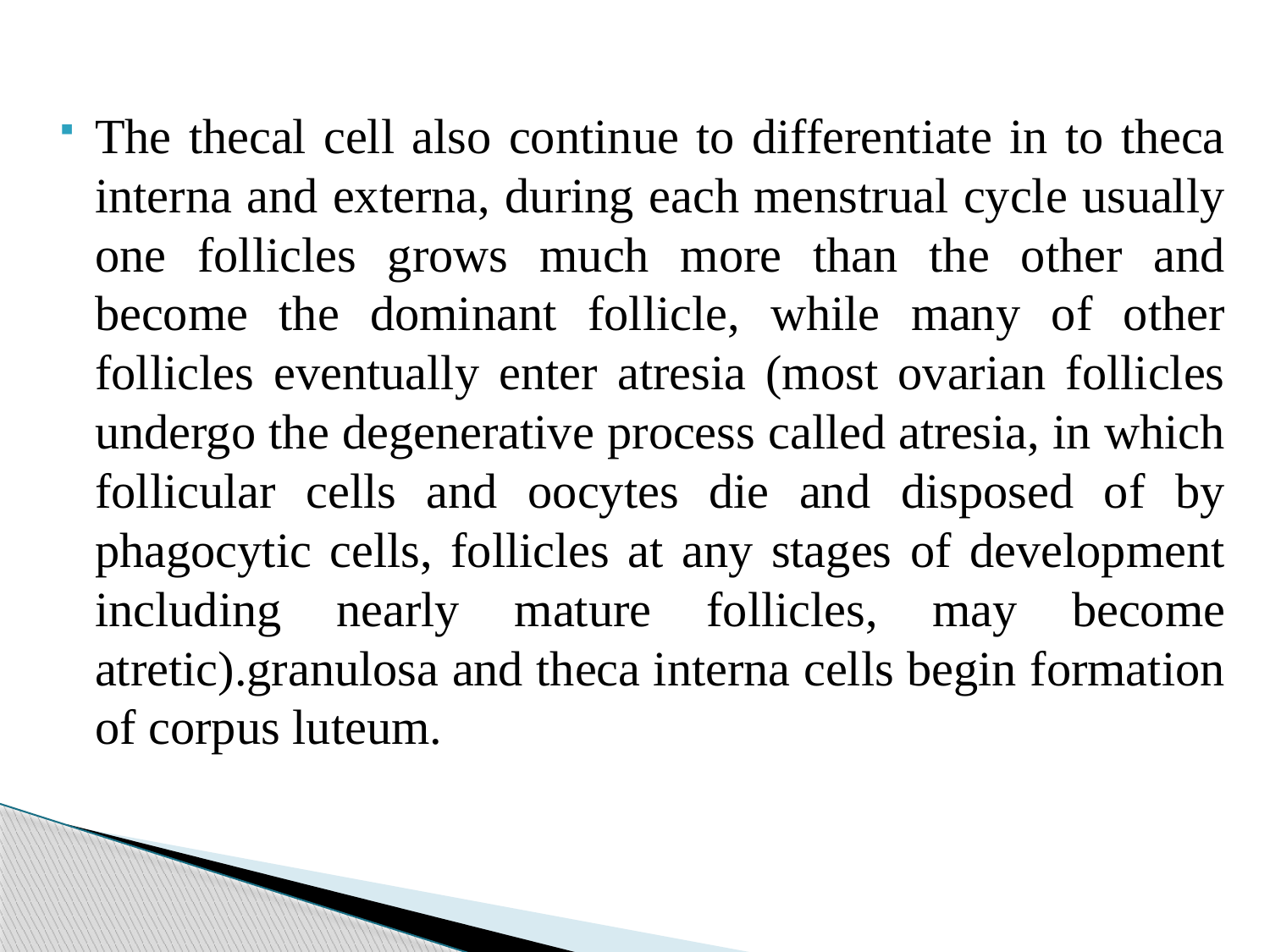

#

The thecal cell also continue to differentiate in to theca interna and externa, during each menstrual cycle usually one follicles grows much more than the other and become the dominant follicle, while many of other follicles eventually enter atresia (most ovarian follicles undergo the degenerative process called atresia, in which follicular cells and oocytes die and disposed of by phagocytic cells, follicles at any stages of development including nearly mature follicles, may become atretic).granulosa and theca interna cells begin formation of corpus luteum.